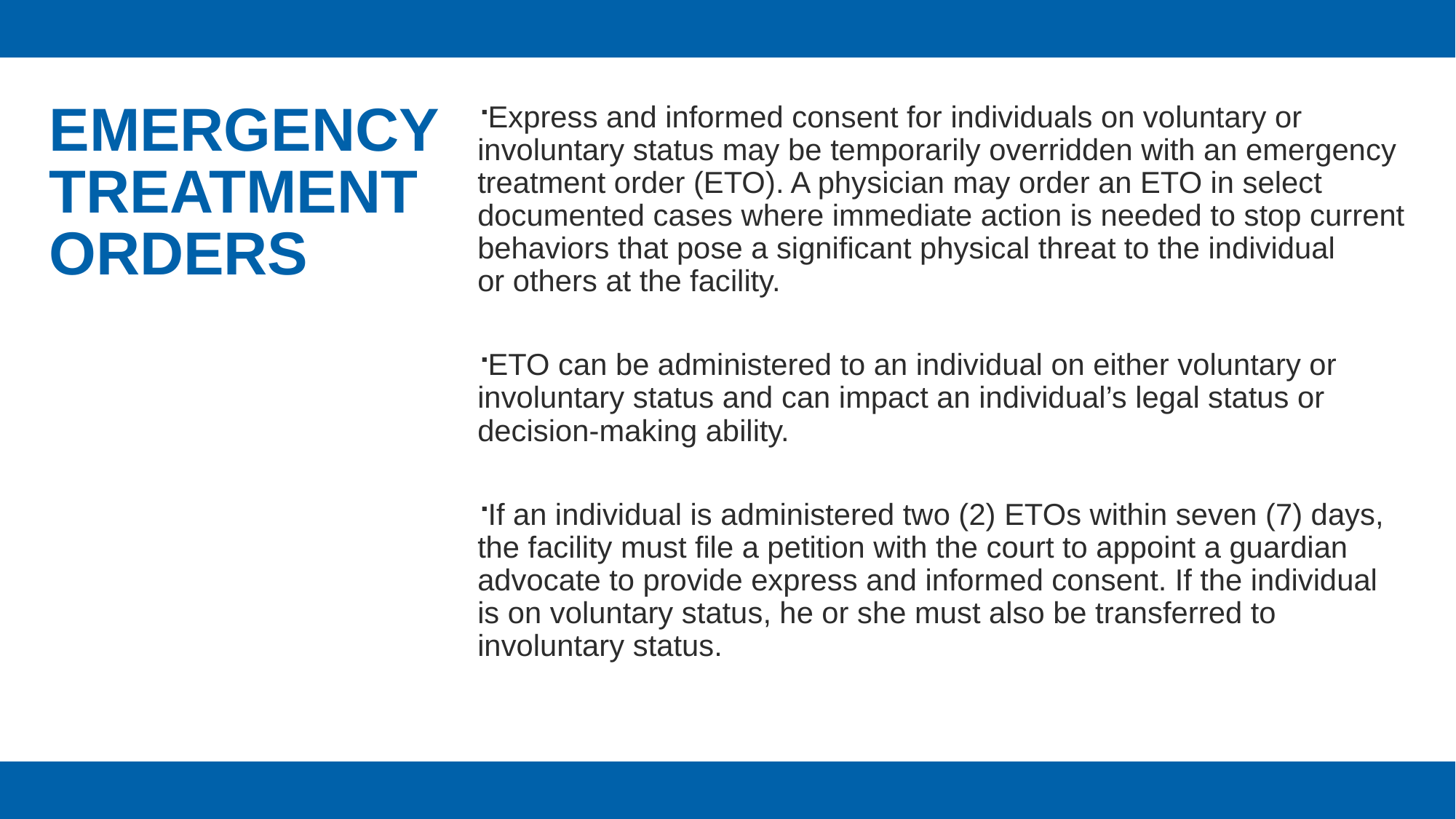

Express and informed consent for individuals on voluntary or involuntary status may be temporarily overridden with an emergency treatment order (ETO). A physician may order an ETO in select documented cases where immediate action is needed to stop current behaviors that pose a significant physical threat to the individual or others at the facility.

ETO can be administered to an individual on either voluntary or involuntary status and can impact an individual’s legal status or decision-making ability.

If an individual is administered two (2) ETOs within seven (7) days, the facility must file a petition with the court to appoint a guardian advocate to provide express and informed consent. If the individual is on voluntary status, he or she must also be transferred to involuntary status.
# Emergency Treatment Orders